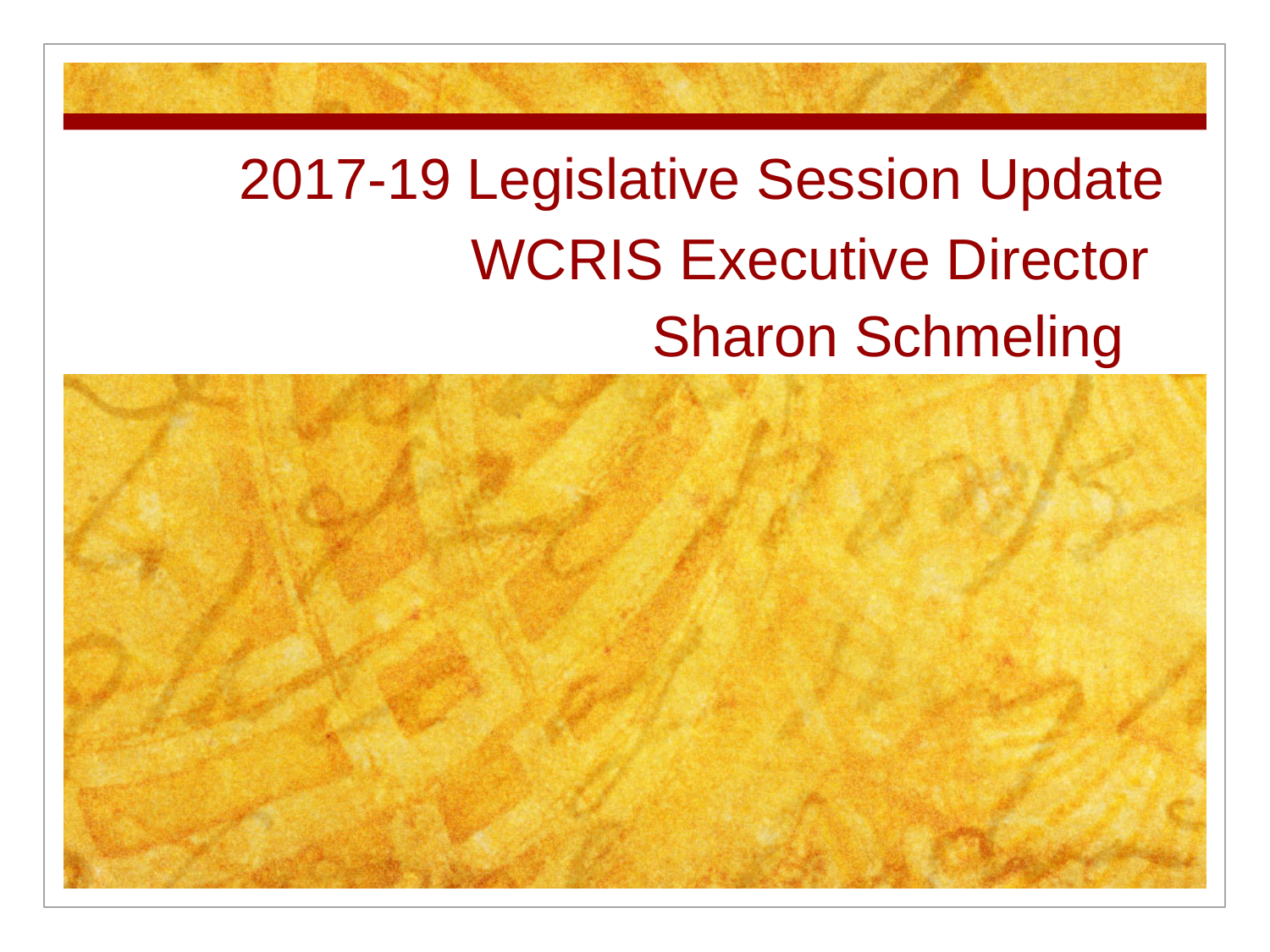

# 2017-19 Legislative Session Update WCRIS Executive Director Sharon Schmeling